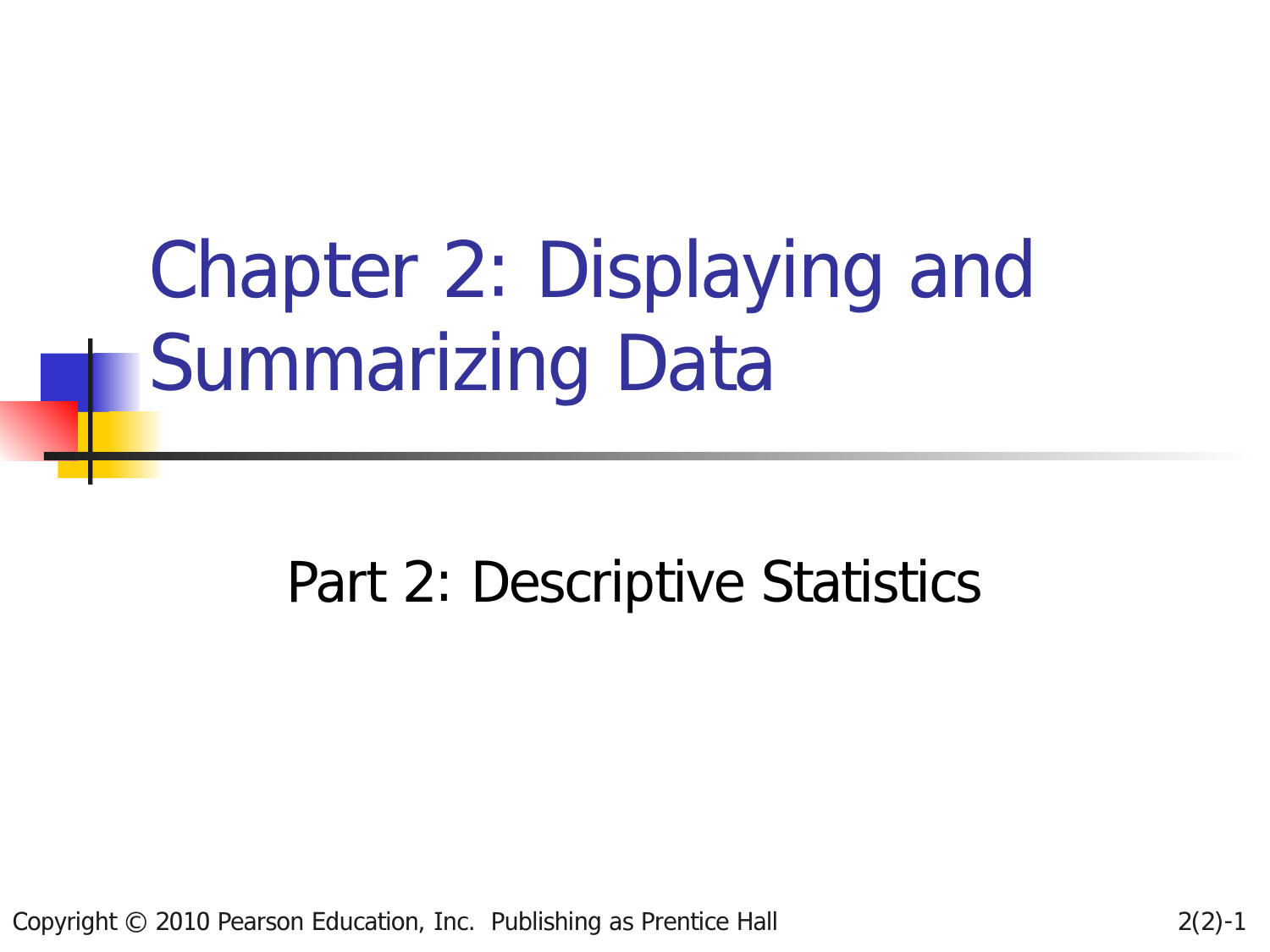

# Chapter 2: Displaying and Summarizing Data
Part 2: Descriptive Statistics
Copyright © 2010 Pearson Education, Inc.  Publishing as Prentice Hall
2(2)-1